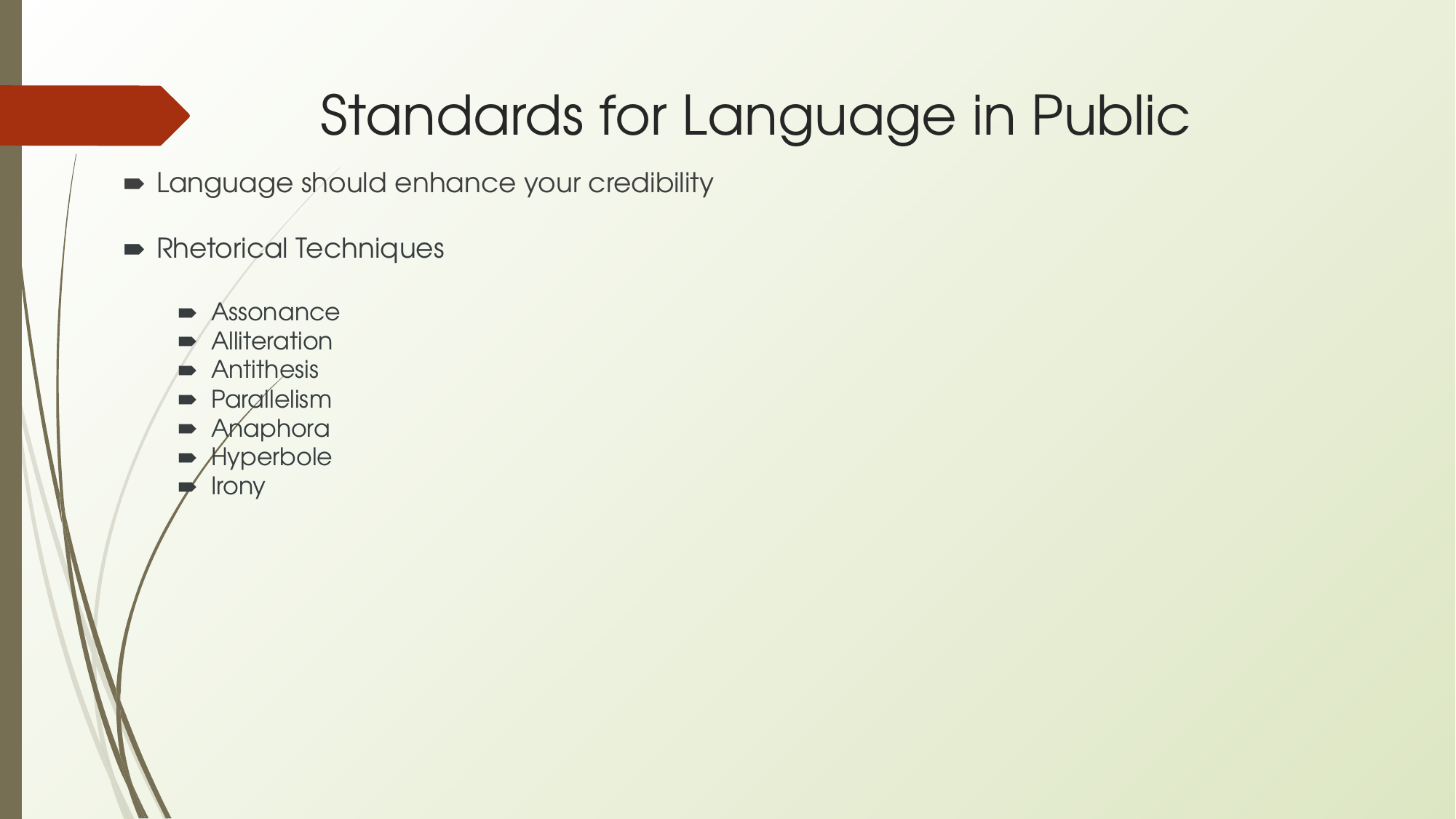

# Standards for Language in Public
Language should enhance your credibility

Rhetorical Techniques

Assonance
Alliteration
Antithesis
Parallelism
Anaphora
Hyperbole
Irony